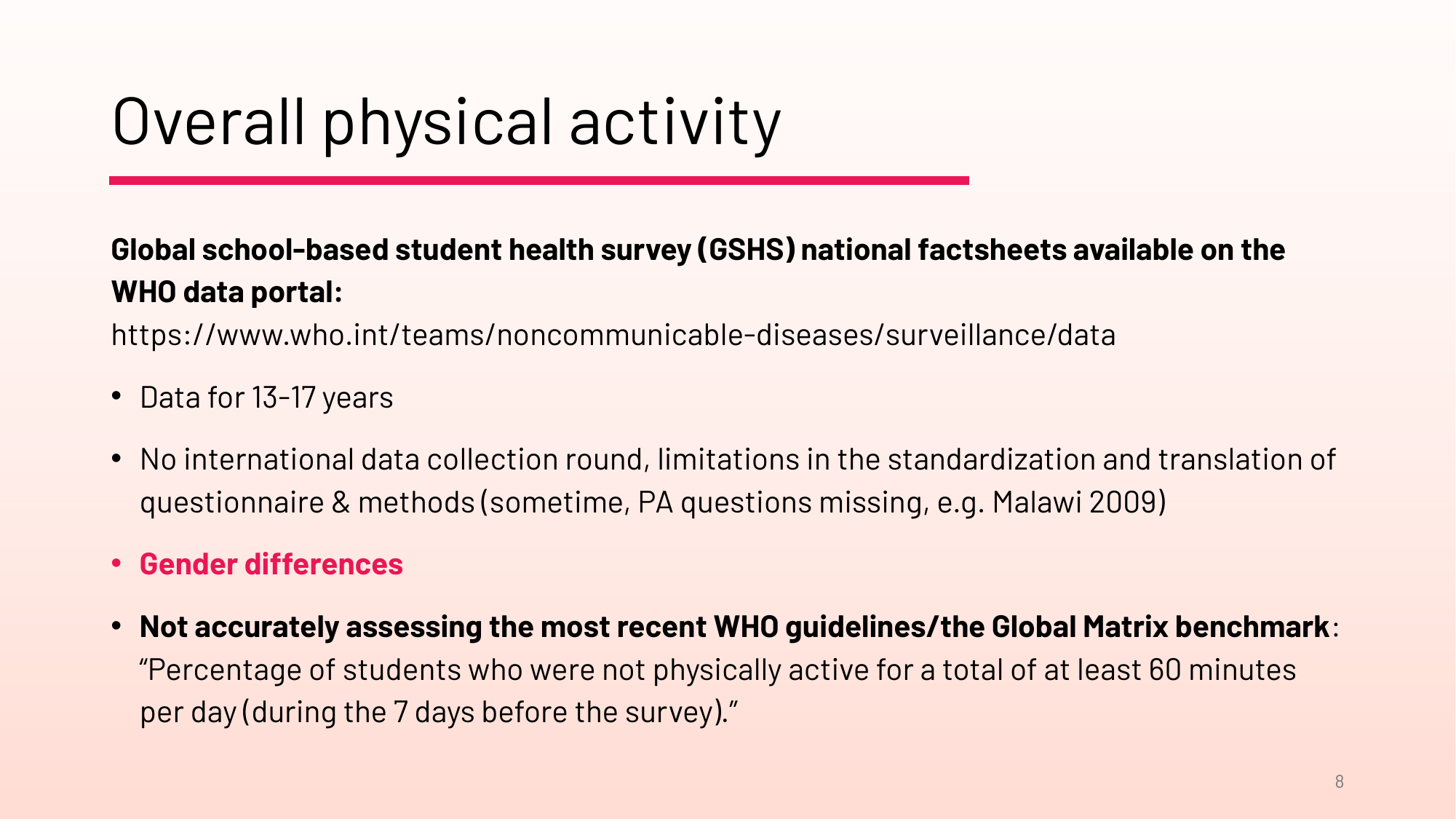

# Overall physical activity
Global school-based student health survey (GSHS) national factsheets available on the WHO data portal: https://www.who.int/teams/noncommunicable-diseases/surveillance/data
Data for 13-17 years
No international data collection round, limitations in the standardization and translation of questionnaire & methods (sometime, PA questions missing, e.g. Malawi 2009)
Gender differences
Not accurately assessing the most recent WHO guidelines/the Global Matrix benchmark: “Percentage of students who were not physically active for a total of at least 60 minutes per day (during the 7 days before the survey).”

8